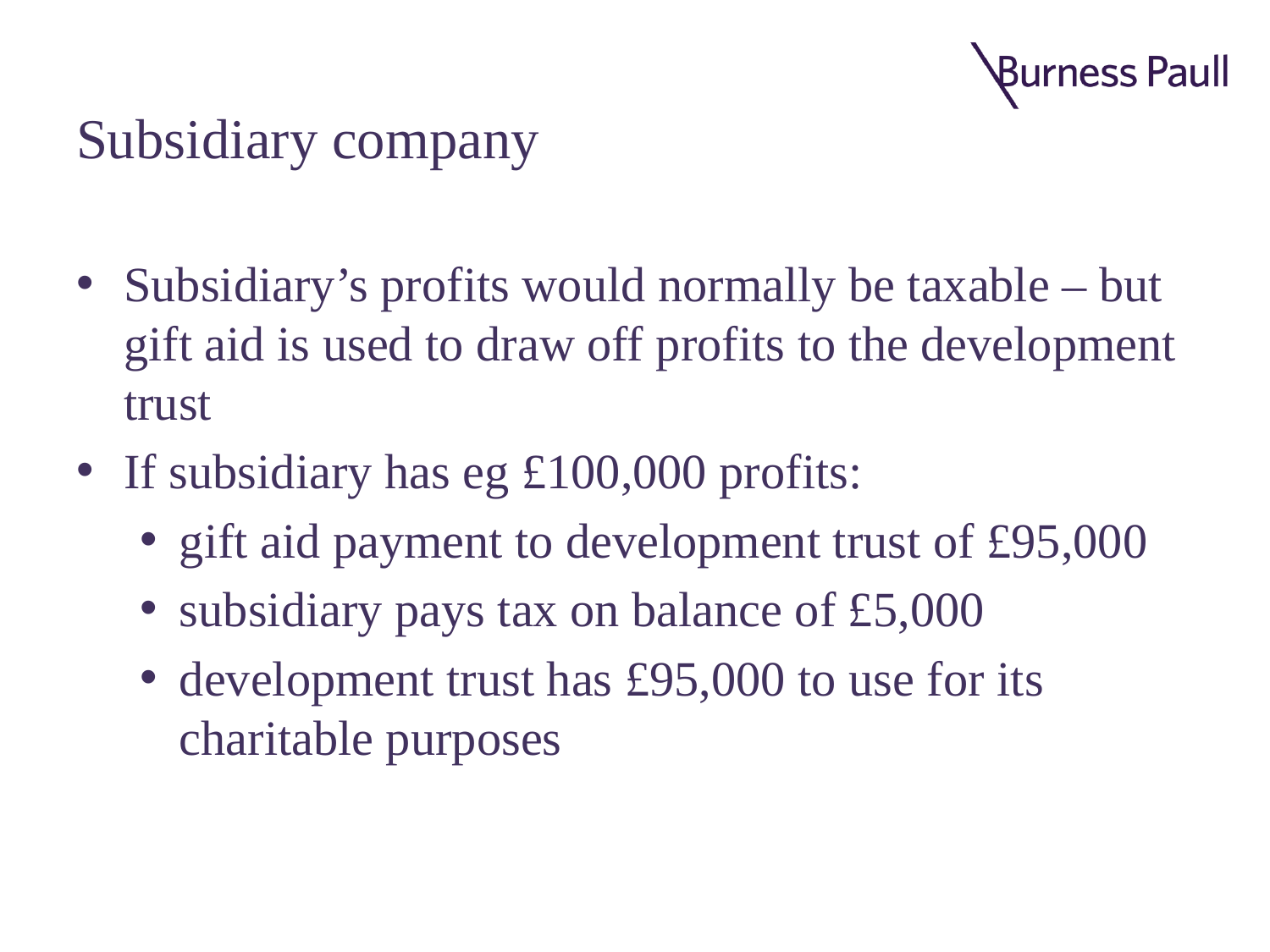

# Subsidiary company
Subsidiary’s profits would normally be taxable – but gift aid is used to draw off profits to the development trust
If subsidiary has eg £100,000 profits:
gift aid payment to development trust of £95,000
subsidiary pays tax on balance of £5,000
development trust has £95,000 to use for its charitable purposes